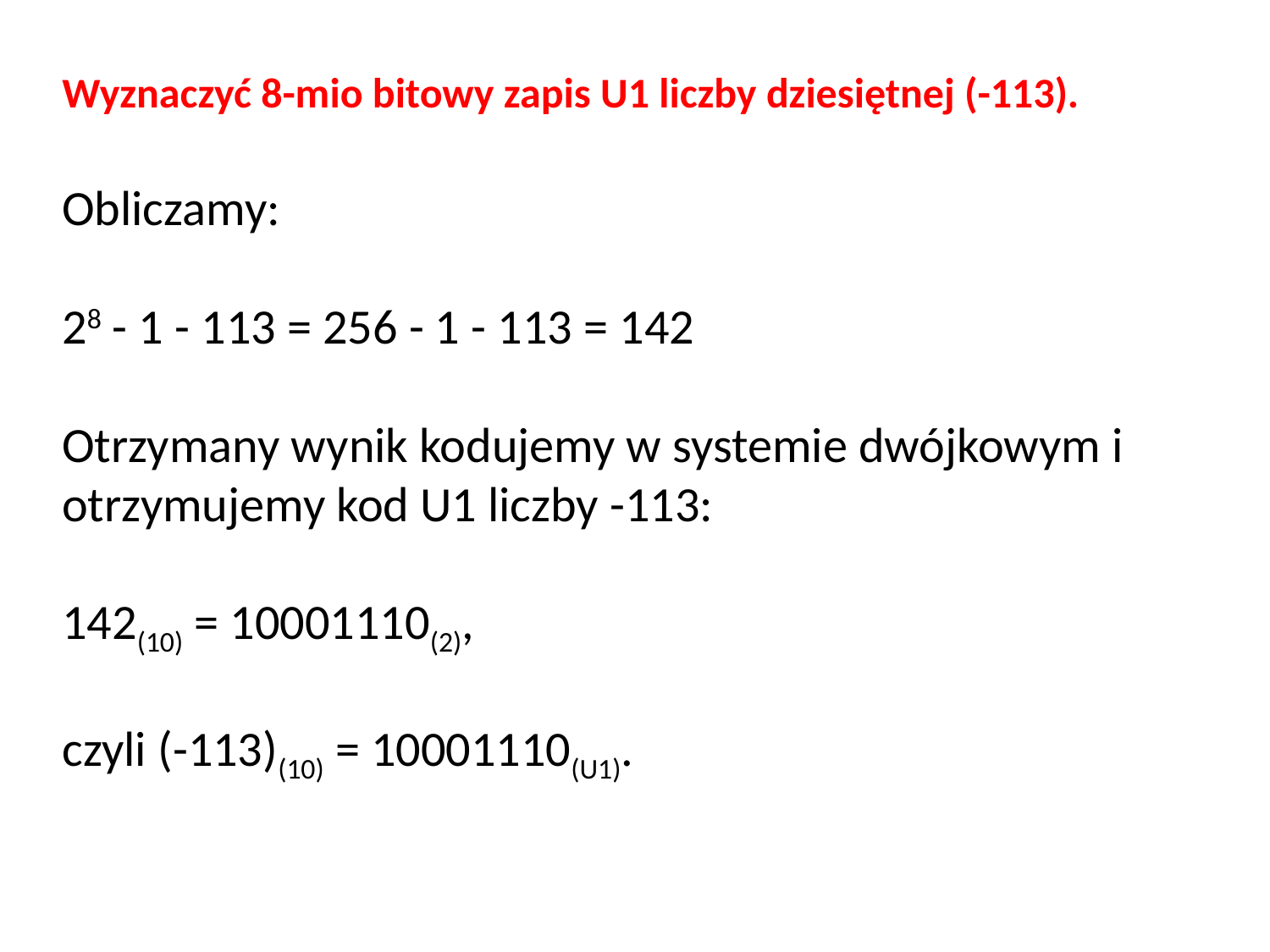

Wyznaczyć 8-mio bitowy zapis U1 liczby dziesiętnej (-113).

Obliczamy:

28 - 1 - 113 = 256 - 1 - 113 = 142

Otrzymany wynik kodujemy w systemie dwójkowym i otrzymujemy kod U1 liczby -113:

142(10) = 10001110(2),

czyli (-113)(10) = 10001110(U1).